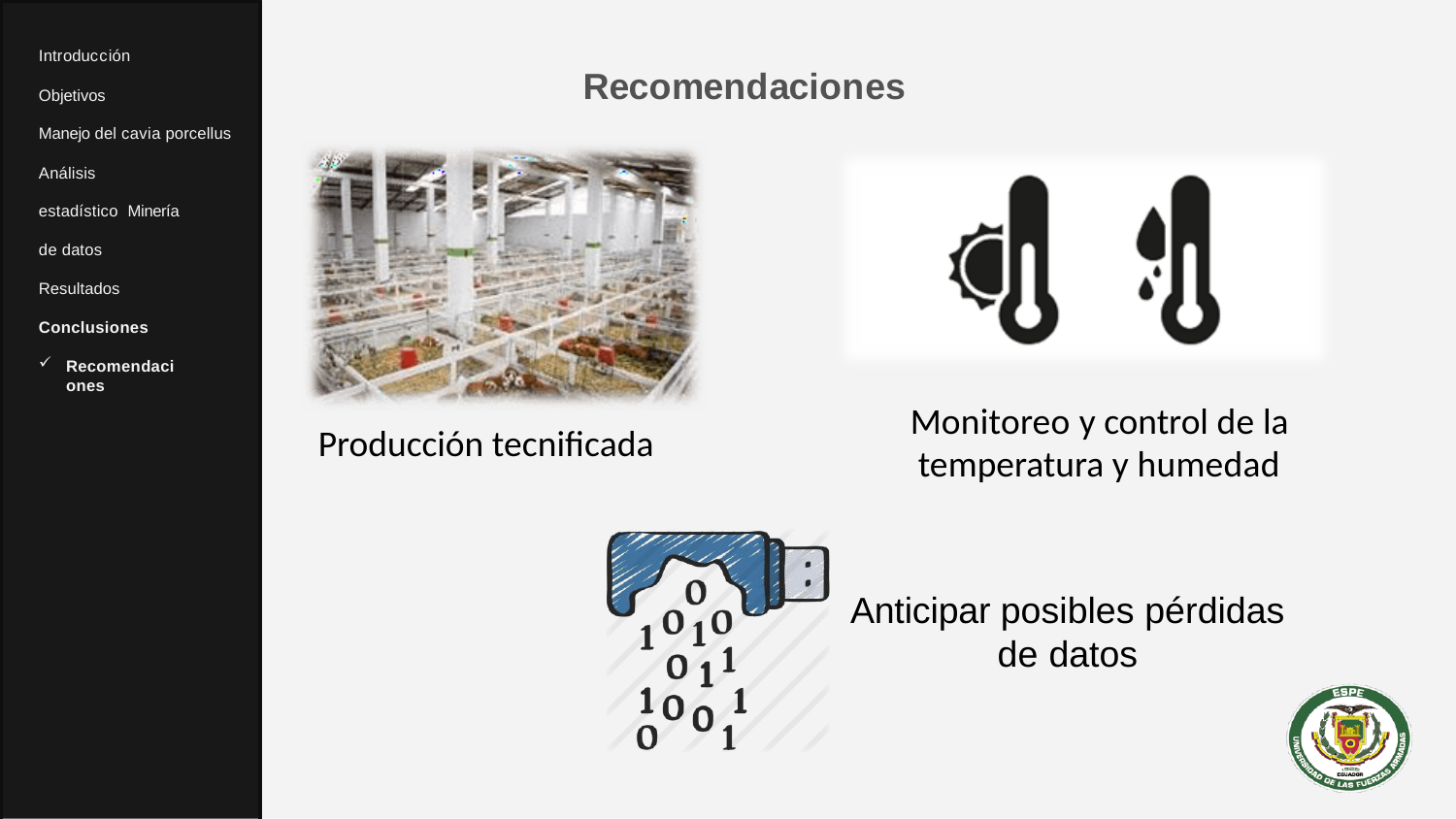

Introducción
# Recomendaciones
Objetivos
Manejo del cavia porcellus
Análisis estadístico  Minería de datos  Resultados  Conclusiones

Recomendaciones

Monitoreo y control de la
temperatura y humedad
Producción tecnificada

Anticipar posibles pérdidas
de datos